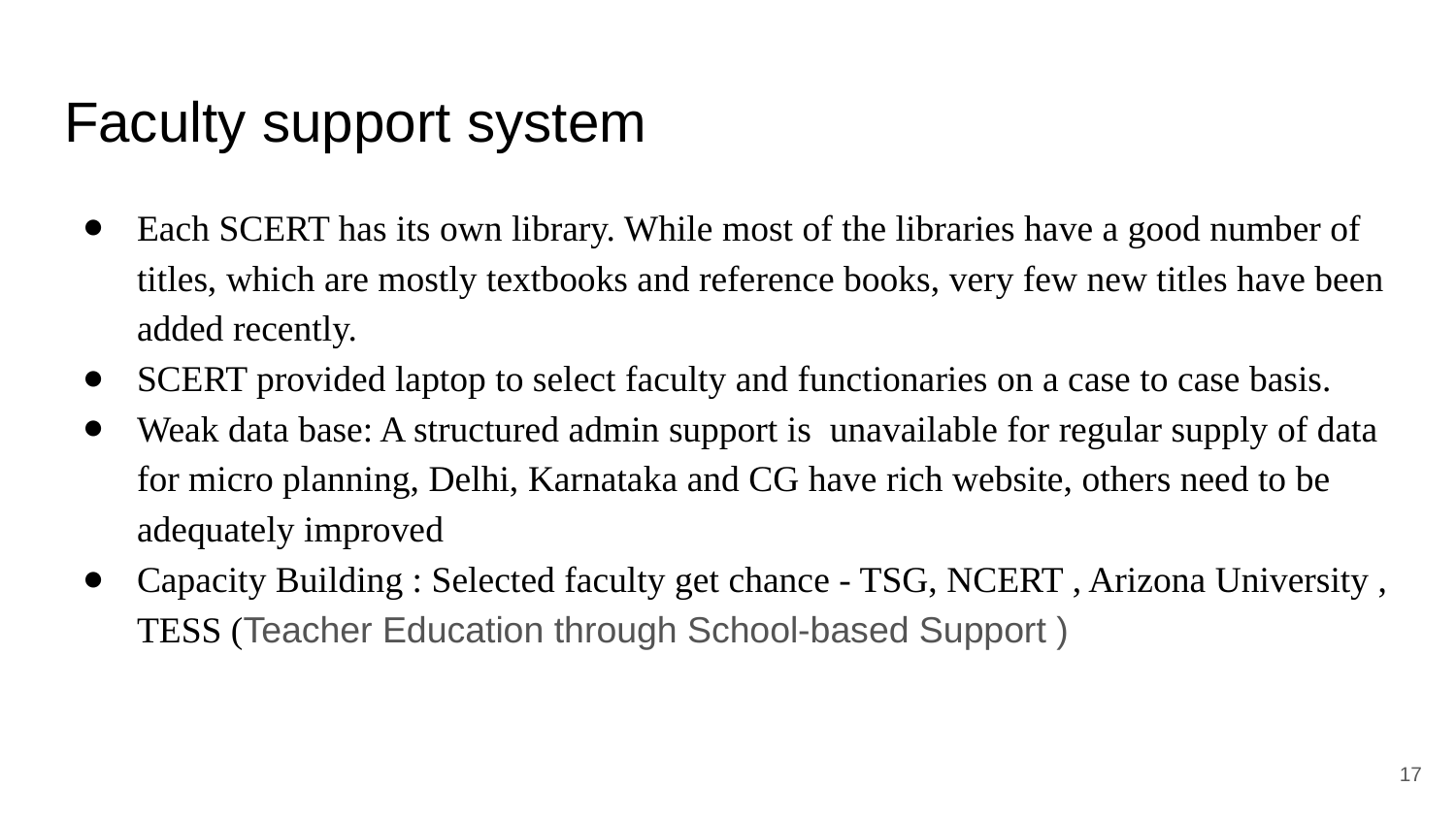

# Faculty support system
Each SCERT has its own library. While most of the libraries have a good number of titles, which are mostly textbooks and reference books, very few new titles have been added recently.
SCERT provided laptop to select faculty and functionaries on a case to case basis.
Weak data base: A structured admin support is  unavailable for regular supply of data for micro planning, Delhi, Karnataka and CG have rich website, others need to be adequately improved
Capacity Building : Selected faculty get chance - TSG, NCERT , Arizona University , TESS (Teacher Education through School-based Support )
17